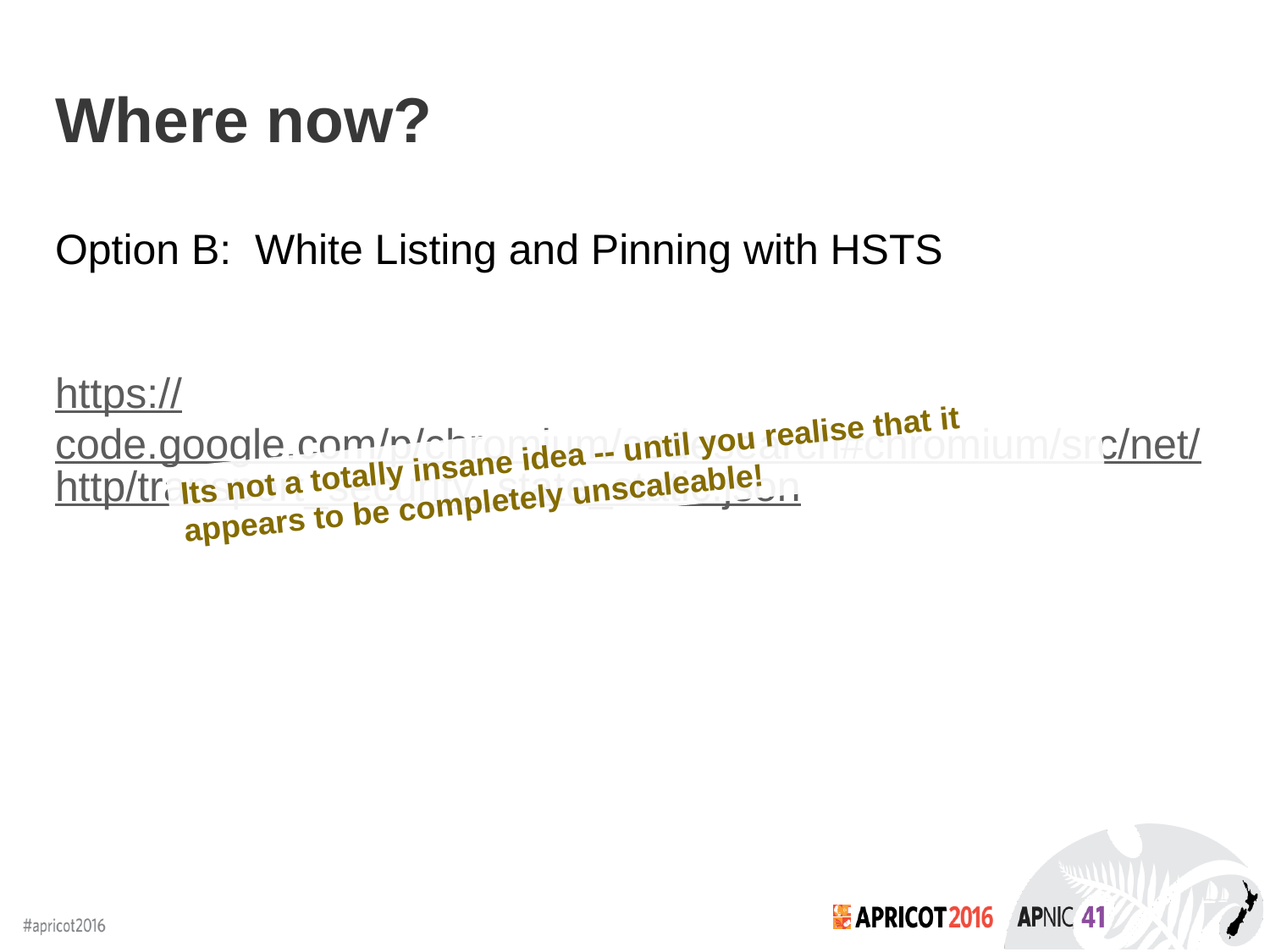

# Where now?
Option B:  White Listing and Pinning with HSTS

https://code.google.com/p/chromium/codesearch#chromium/src/net/http/transport_security_state_static.json

Its not a totally insane idea -- until you realise that it appears to be completely unscaleable!